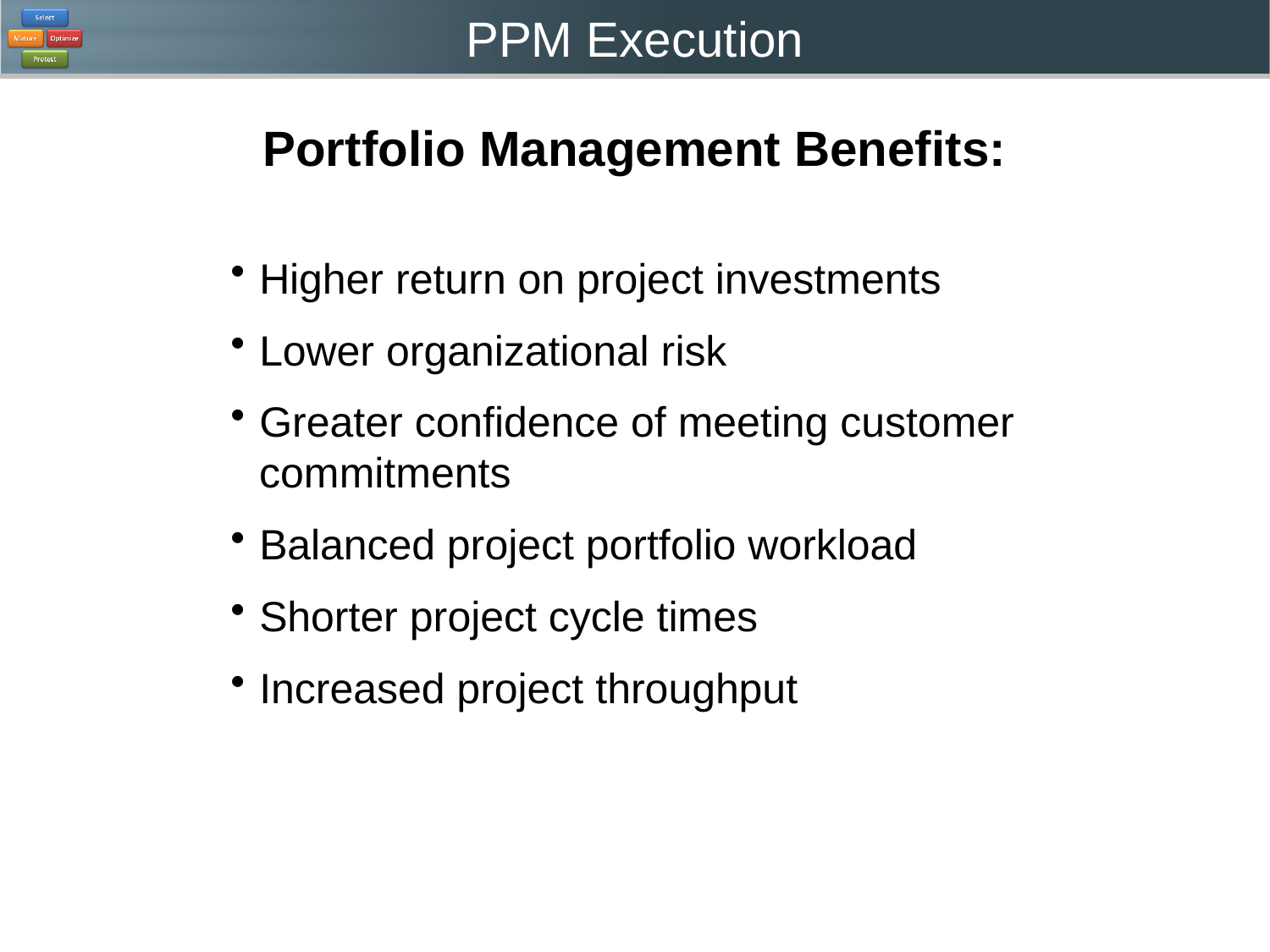

Portfolio Management Benefits:

 Higher return on project investments
 Lower organizational risk
 Greater confidence of meeting customer
 commitments
 Balanced project portfolio workload
 Shorter project cycle times
 Increased project throughput
# PPM Goals